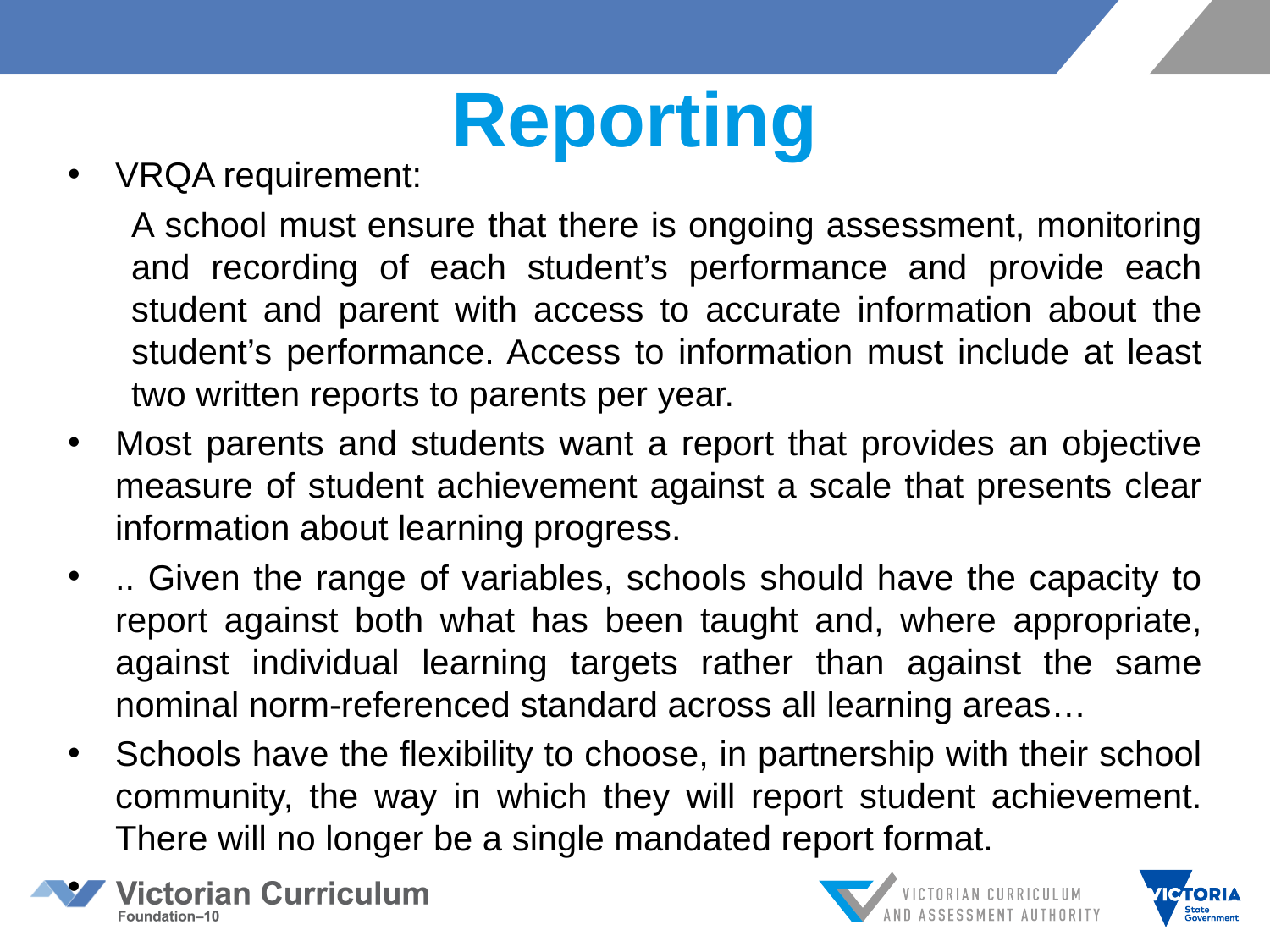

# Reporting
VRQA requirement:
A school must ensure that there is ongoing assessment, monitoring and recording of each student’s performance and provide each student and parent with access to accurate information about the student’s performance. Access to information must include at least two written reports to parents per year.
Most parents and students want a report that provides an objective measure of student achievement against a scale that presents clear information about learning progress.
.. Given the range of variables, schools should have the capacity to report against both what has been taught and, where appropriate, against individual learning targets rather than against the same nominal norm-referenced standard across all learning areas…
Schools have the flexibility to choose, in partnership with their school community, the way in which they will report student achievement. There will no longer be a single mandated report format.